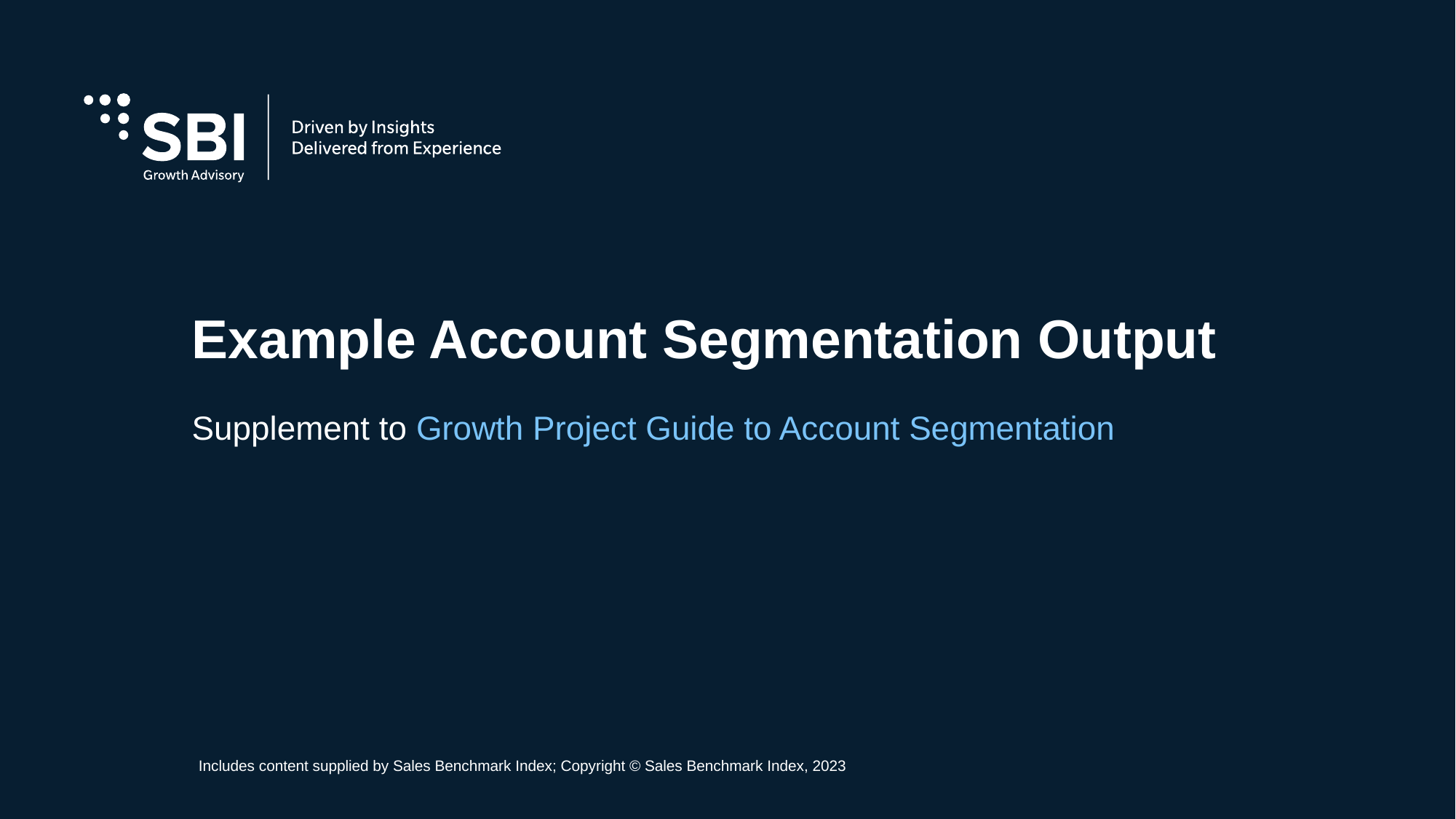

# Example Account Segmentation Output
Supplement to Growth Project Guide to Account Segmentation